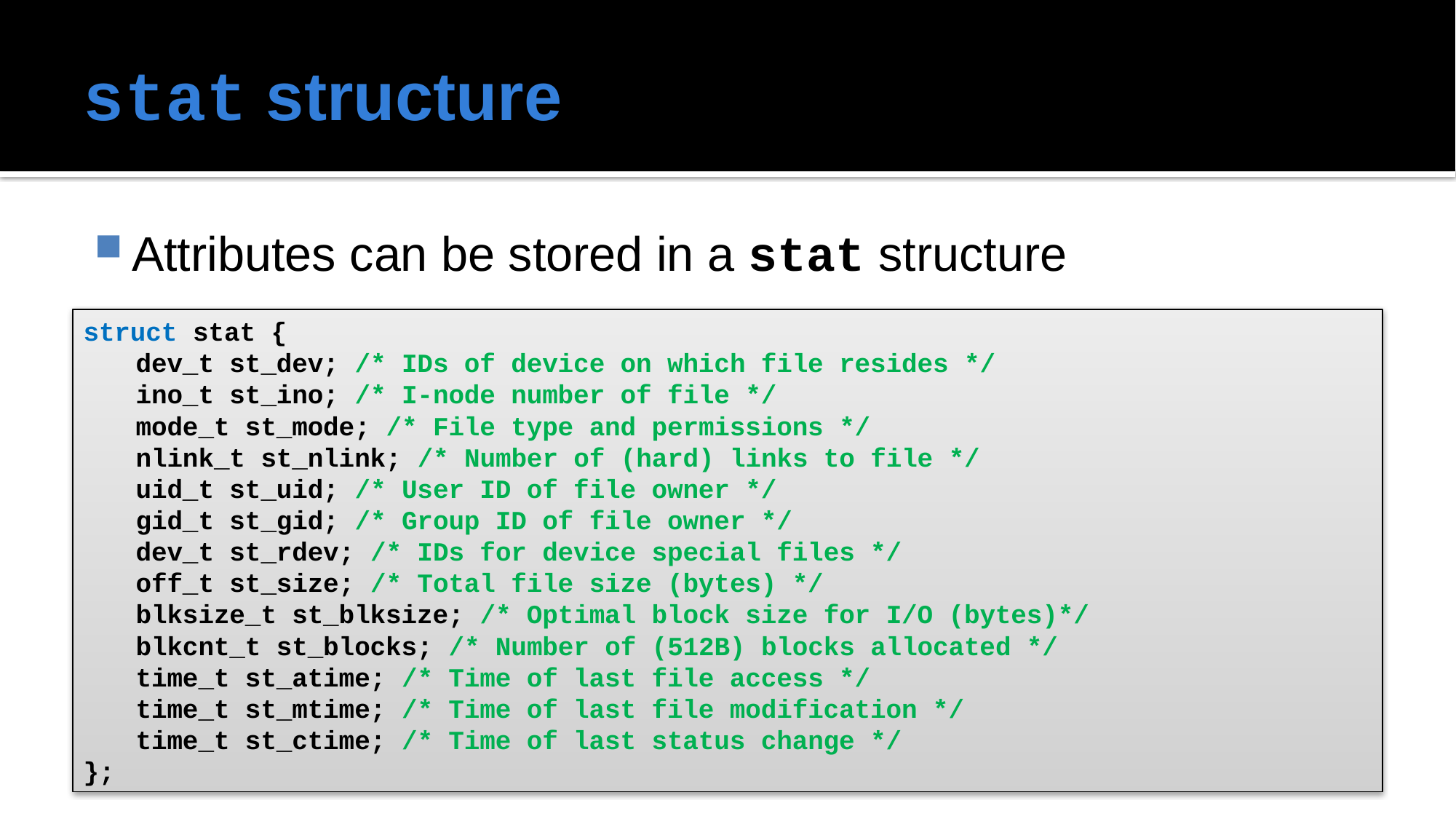

# stat structure
Attributes can be stored in a stat structure
struct stat {
dev_t st_dev; /* IDs of device on which file resides */
ino_t st_ino; /* I-node number of file */
mode_t st_mode; /* File type and permissions */
nlink_t st_nlink; /* Number of (hard) links to file */
uid_t st_uid; /* User ID of file owner */
gid_t st_gid; /* Group ID of file owner */
dev_t st_rdev; /* IDs for device special files */
off_t st_size; /* Total file size (bytes) */
blksize_t st_blksize; /* Optimal block size for I/O (bytes)*/
blkcnt_t st_blocks; /* Number of (512B) blocks allocated */
time_t st_atime; /* Time of last file access */
time_t st_mtime; /* Time of last file modification */
time_t st_ctime; /* Time of last status change */
};